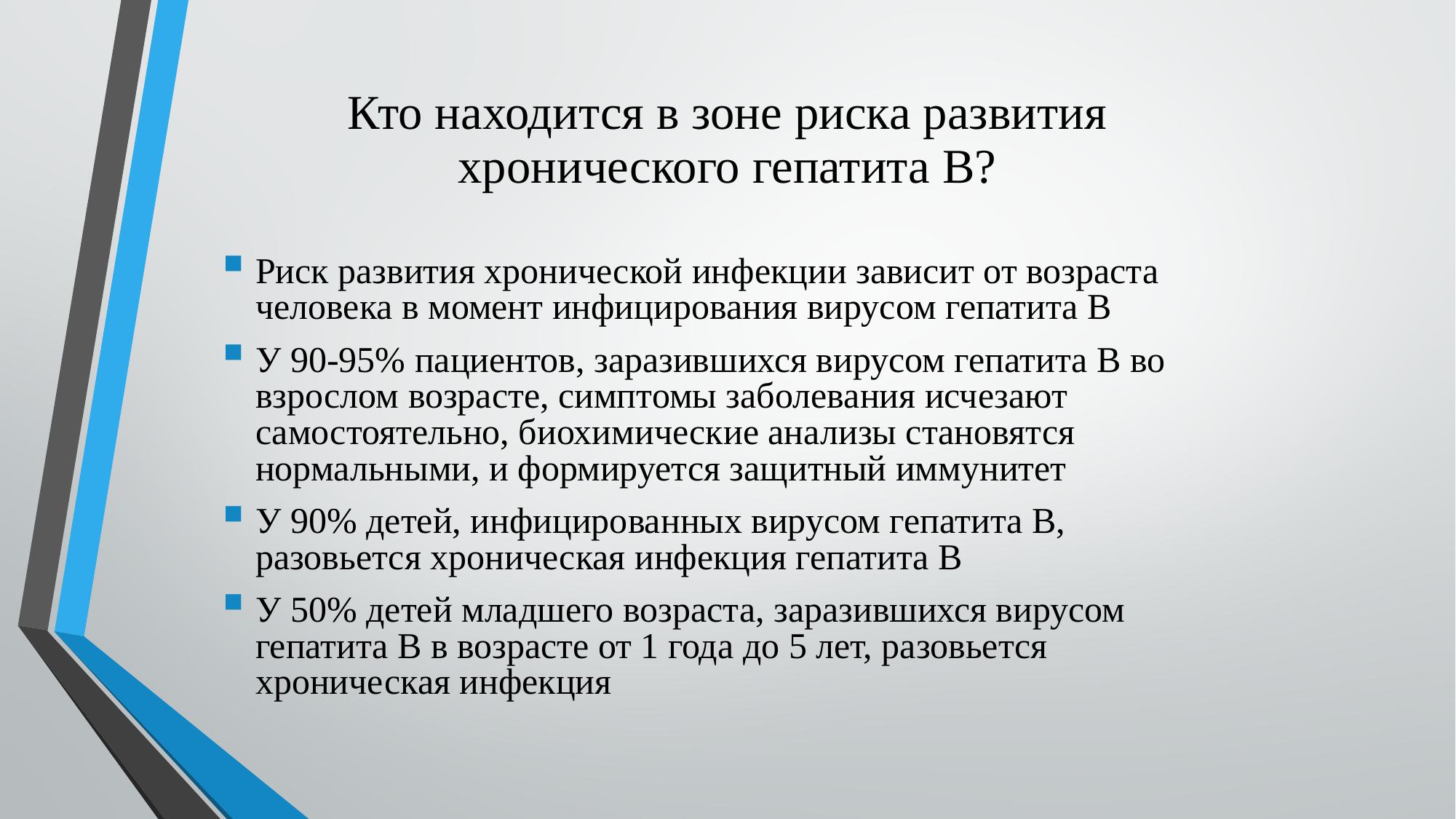

# Кто находится в зоне риска развития хронического гепатита B?
Риск развития хронической инфекции зависит от возраста человека в момент инфицирования вирусом гепатита B
У 90-95% пациентов, заразившихся вирусом гепатита В во взрослом возрасте, симптомы заболевания исчезают самостоятельно, биохимические анализы становятся нормальными, и формируется защитный иммунитет
У 90% детей, инфицированных вирусом гепатита B, разовьется хроническая инфекция гепатита B
У 50% детей младшего возраста, заразившихся вирусом гепатита B в возрасте от 1 года до 5 лет, разовьется хроническая инфекция